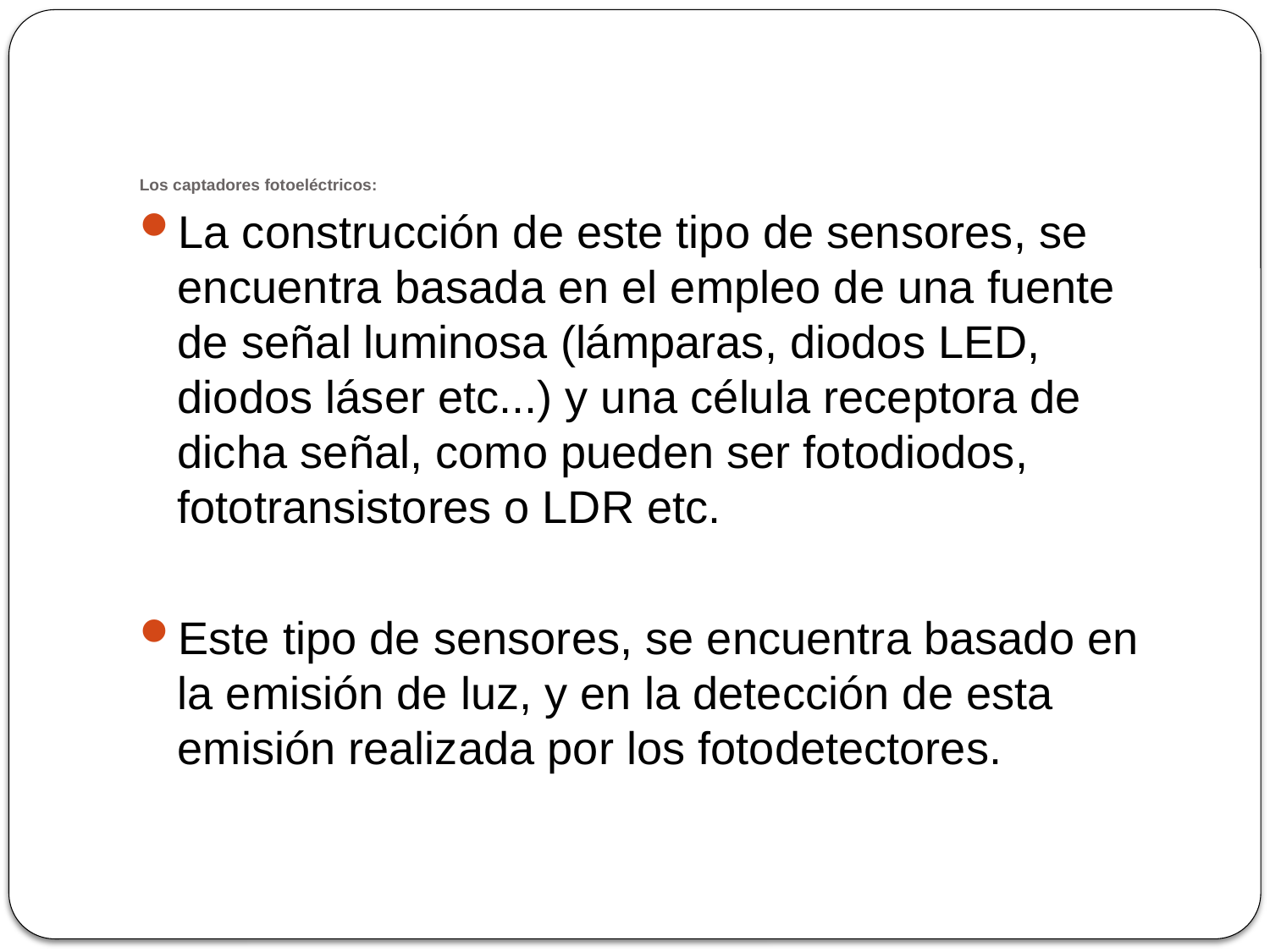

# Los captadores fotoeléctricos:
La construcción de este tipo de sensores, se encuentra basada en el empleo de una fuente de señal luminosa (lámparas, diodos LED, diodos láser etc...) y una célula receptora de dicha señal, como pueden ser fotodiodos, fototransistores o LDR etc.

Este tipo de sensores, se encuentra basado en la emisión de luz, y en la detección de esta emisión realizada por los fotodetectores.